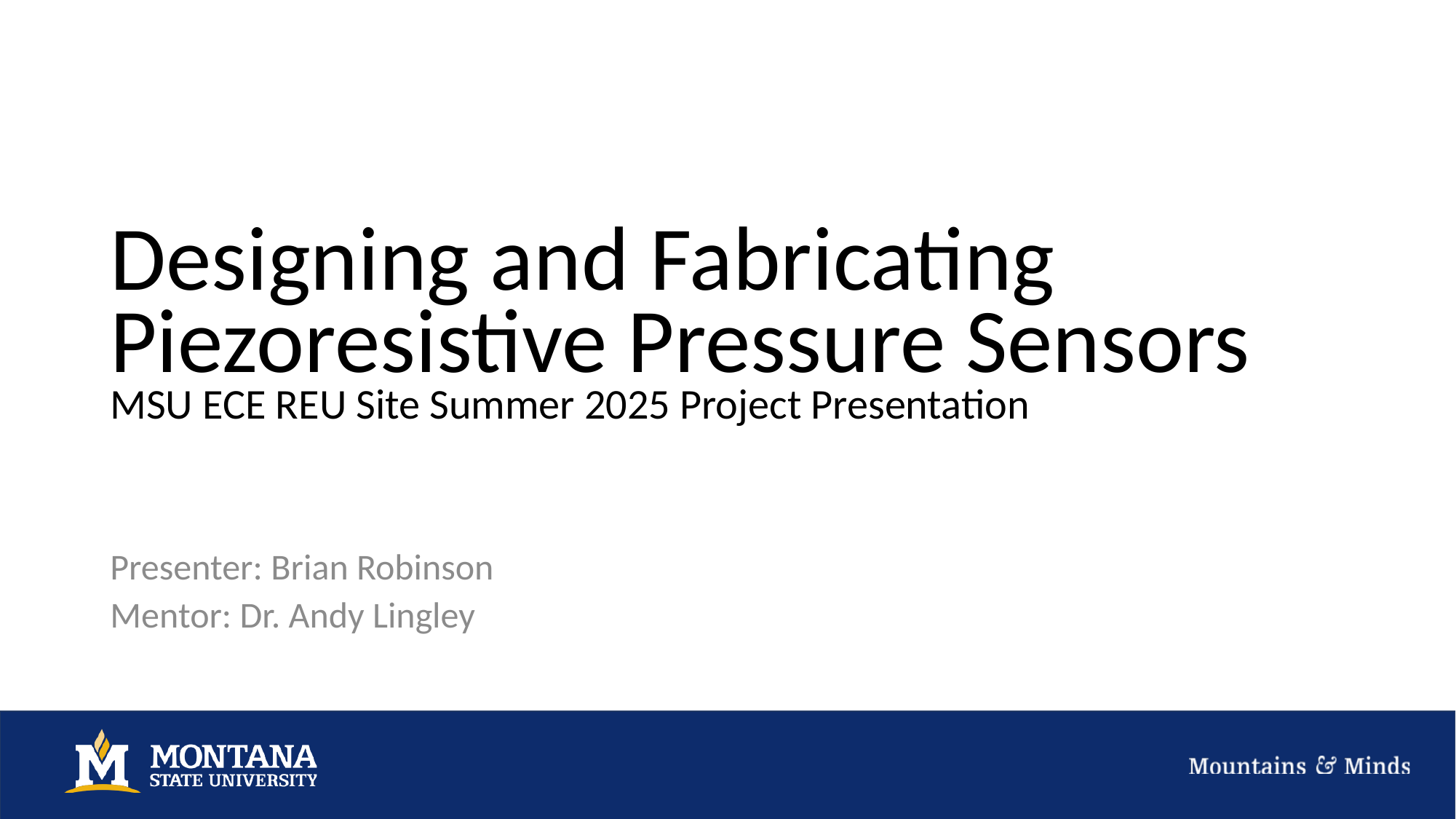

# Designing and Fabricating Piezoresistive Pressure Sensors MSU ECE REU Site Summer 2025 Project Presentation
Presenter: Brian Robinson
Mentor: Dr. Andy Lingley